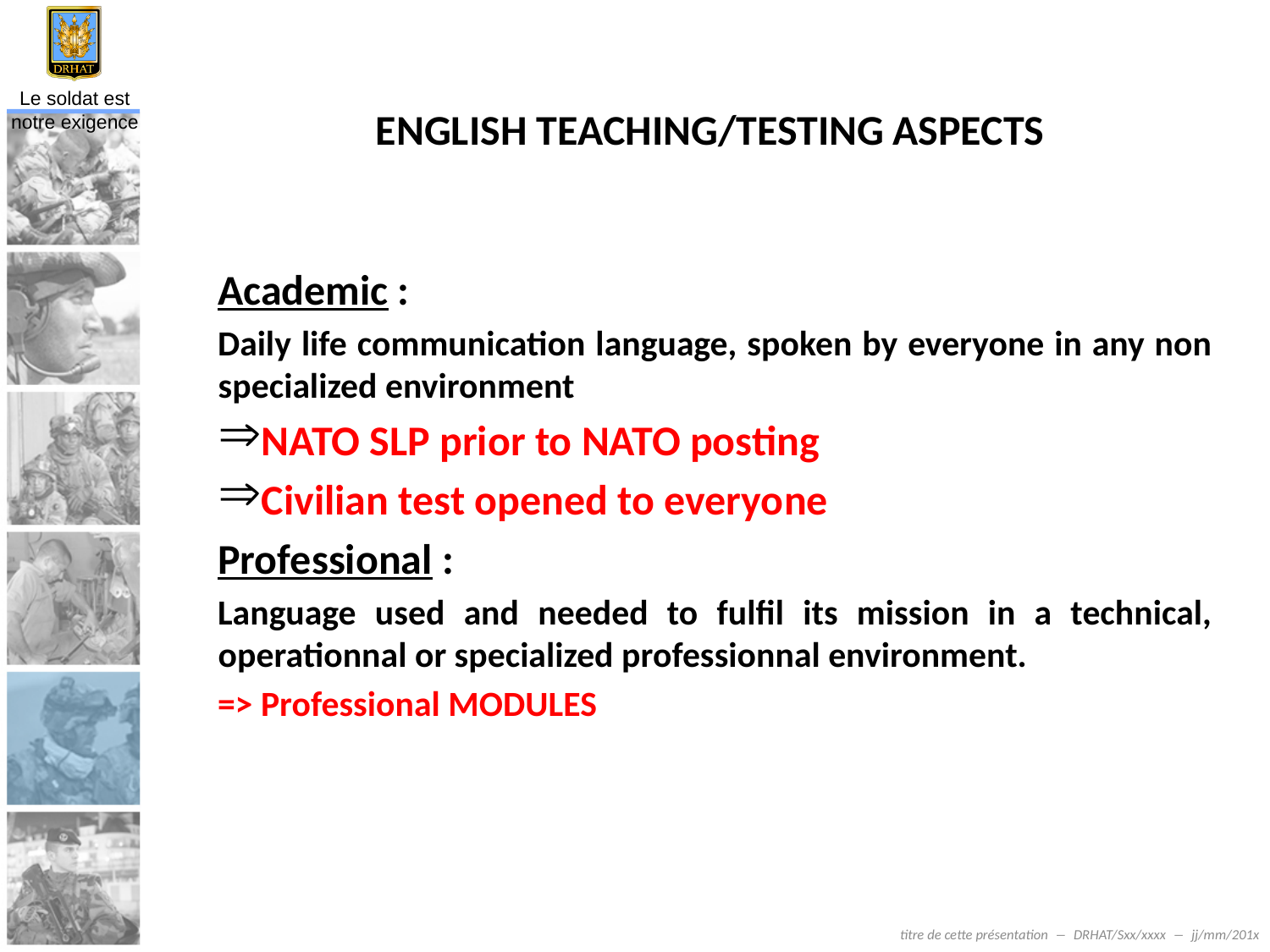

ENGLISH TEACHING/TESTING ASPECTS
Academic :
Daily life communication language, spoken by everyone in any non specialized environment
NATO SLP prior to NATO posting
Civilian test opened to everyone
Professional :
Language used and needed to fulfil its mission in a technical, operationnal or specialized professionnal environment.
=> Professional MODULES
titre de cette présentation  ―  DRHAT/Sxx/xxxx  ―  jj/mm/201x